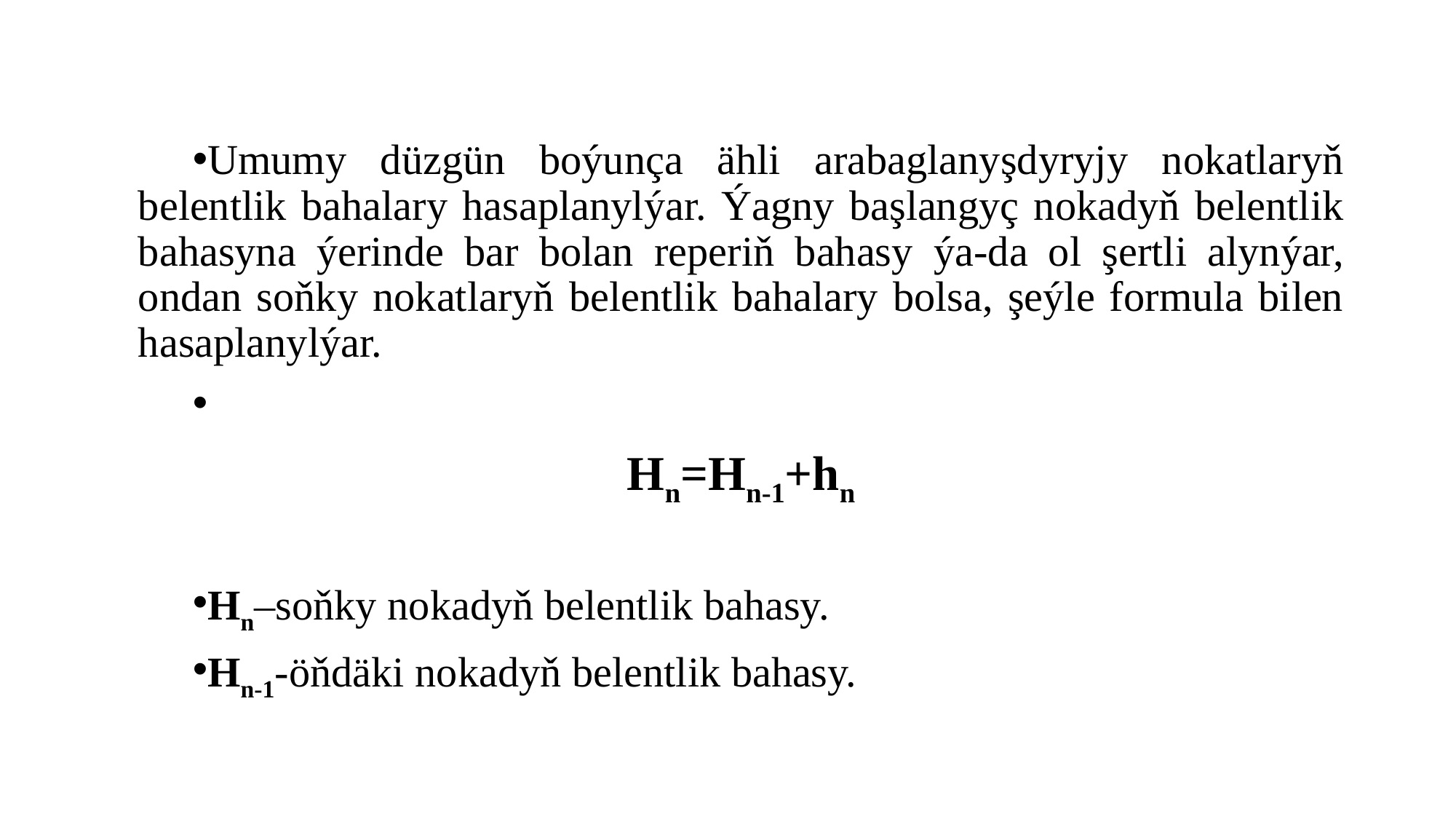

#
Umumy düzgün boýunça ähli arabaglanyşdyryjy nokatlaryň belentlik bahalary hasaplanylýar. Ýagny başlangyç nokadyň belentlik bahasyna ýerinde bar bolan reperiň bahasy ýa-da ol şertli alynýar, ondan soňky nokatlaryň belentlik bahalary bolsa, şeýle formula bilen hasaplanylýar.

Hn=Hn-1+hn

Hn–soňky nokadyň belentlik bahasy.
Hn-1-öňdäki nokadyň belentlik bahasy.